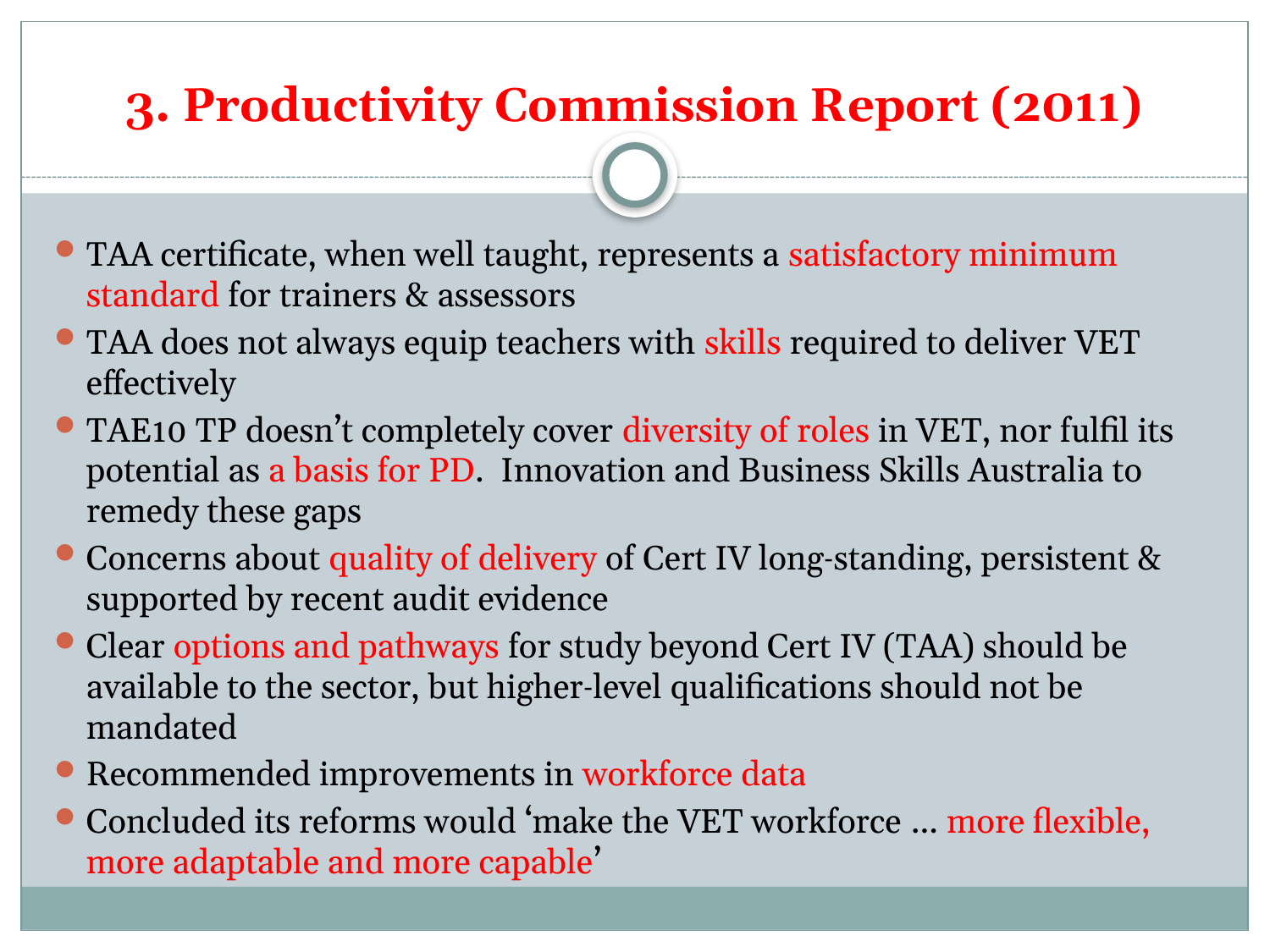

# 3. Productivity Commission Report (2011)
TAA certificate, when well taught, represents a satisfactory minimum standard for trainers & assessors
TAA does not always equip teachers with skills required to deliver VET effectively
TAE10 TP doesn’t completely cover diversity of roles in VET, nor fulfil its potential as a basis for PD.  Innovation and Business Skills Australia to remedy these gaps
Concerns about quality of delivery of Cert IV long‑standing, persistent & supported by recent audit evidence
Clear options and pathways for study beyond Cert IV (TAA) should be available to the sector, but higher‑level qualifications should not be mandated
Recommended improvements in workforce data
Concluded its reforms would ‘make the VET workforce … more flexible, more adaptable and more capable’